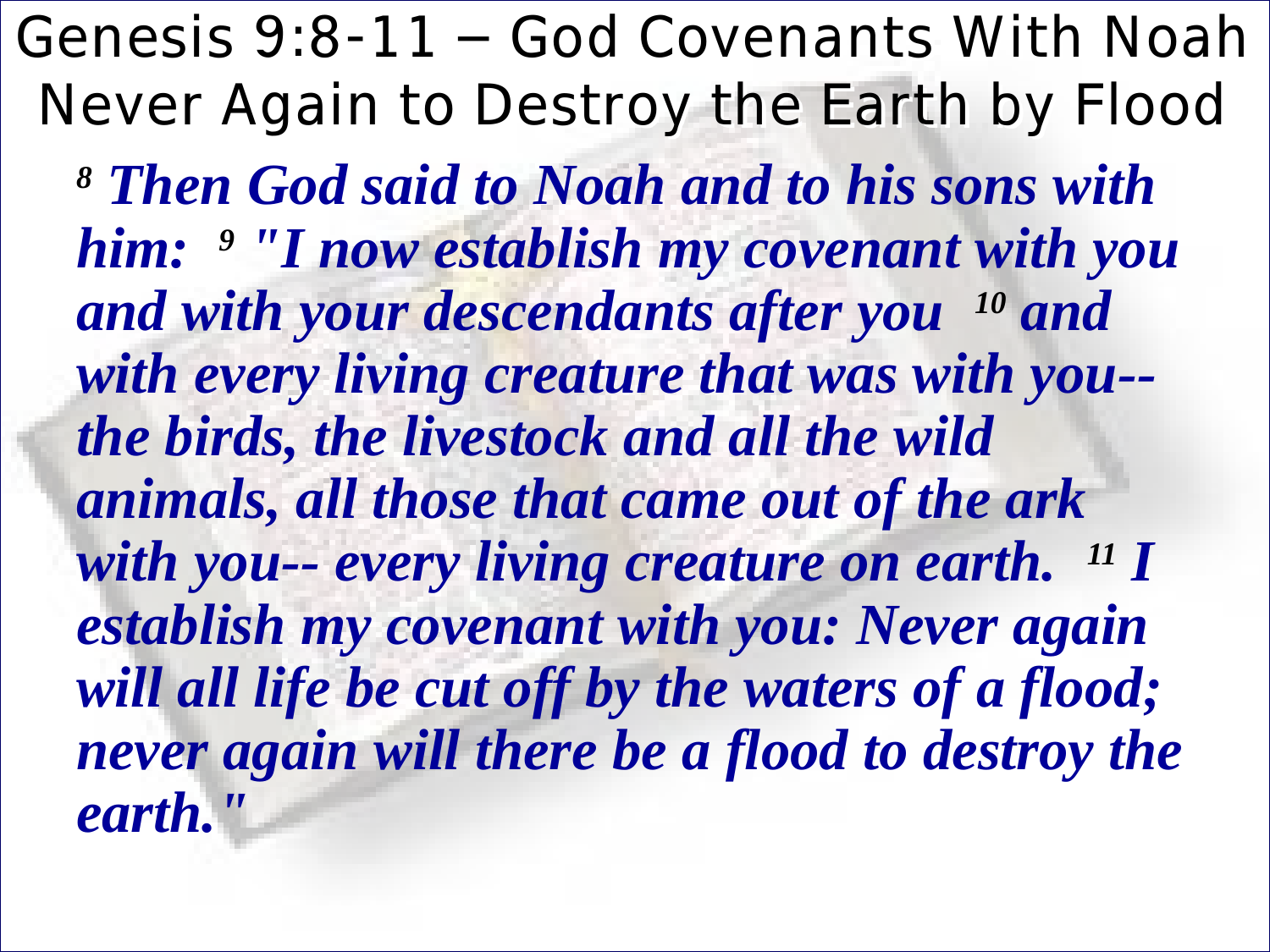

# Genesis 9:8-11 – God Covenants With Noah Never Again to Destroy the Earth by Flood
8 Then God said to Noah and to his sons with him:  9 "I now establish my covenant with you and with your descendants after you  10 and with every living creature that was with you-- the birds, the livestock and all the wild animals, all those that came out of the ark with you-- every living creature on earth.  11 I establish my covenant with you: Never again will all life be cut off by the waters of a flood; never again will there be a flood to destroy the earth."